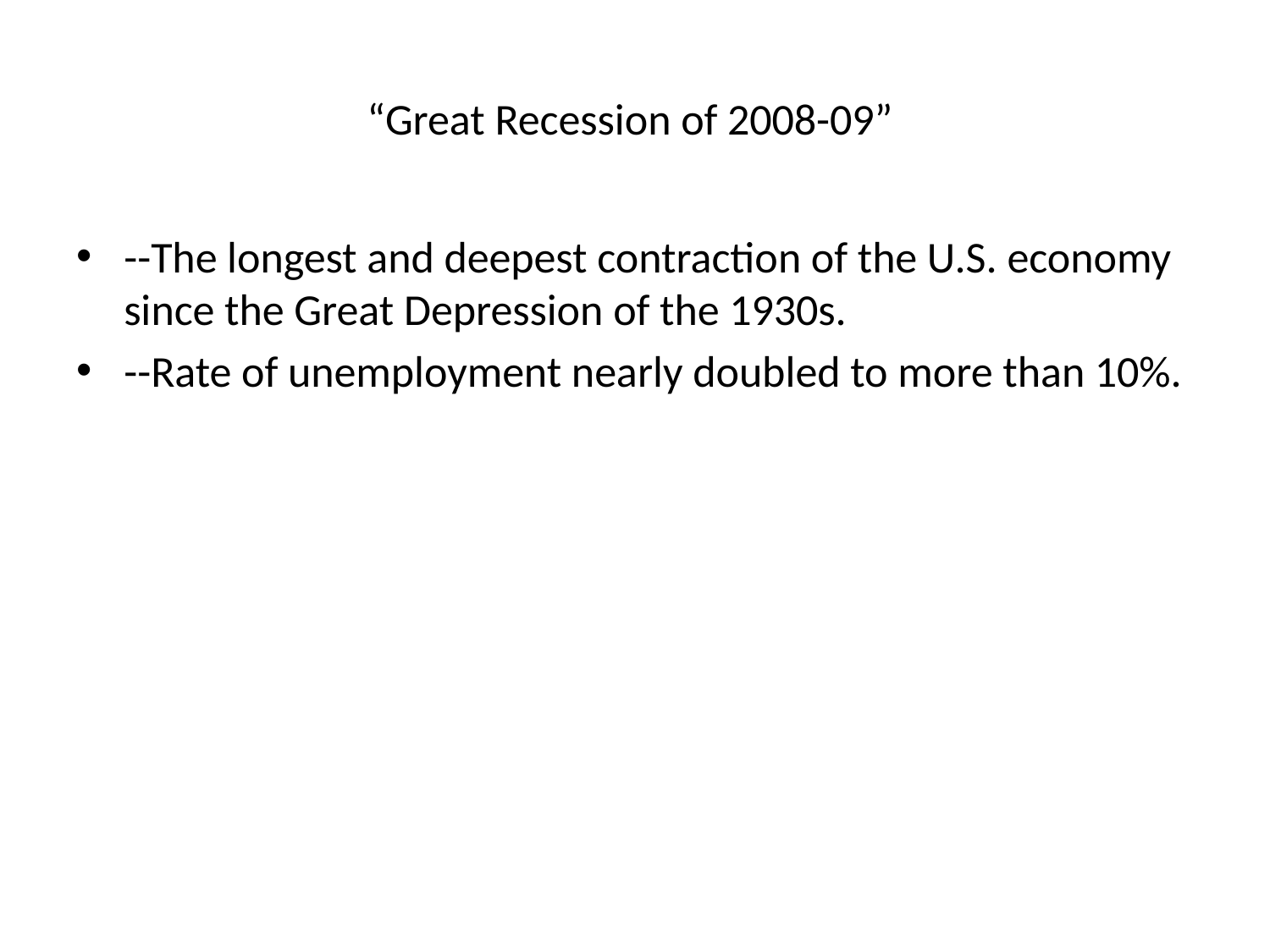

# “Great Recession of 2008-09”
--The longest and deepest contraction of the U.S. economy since the Great Depression of the 1930s.
--Rate of unemployment nearly doubled to more than 10%.